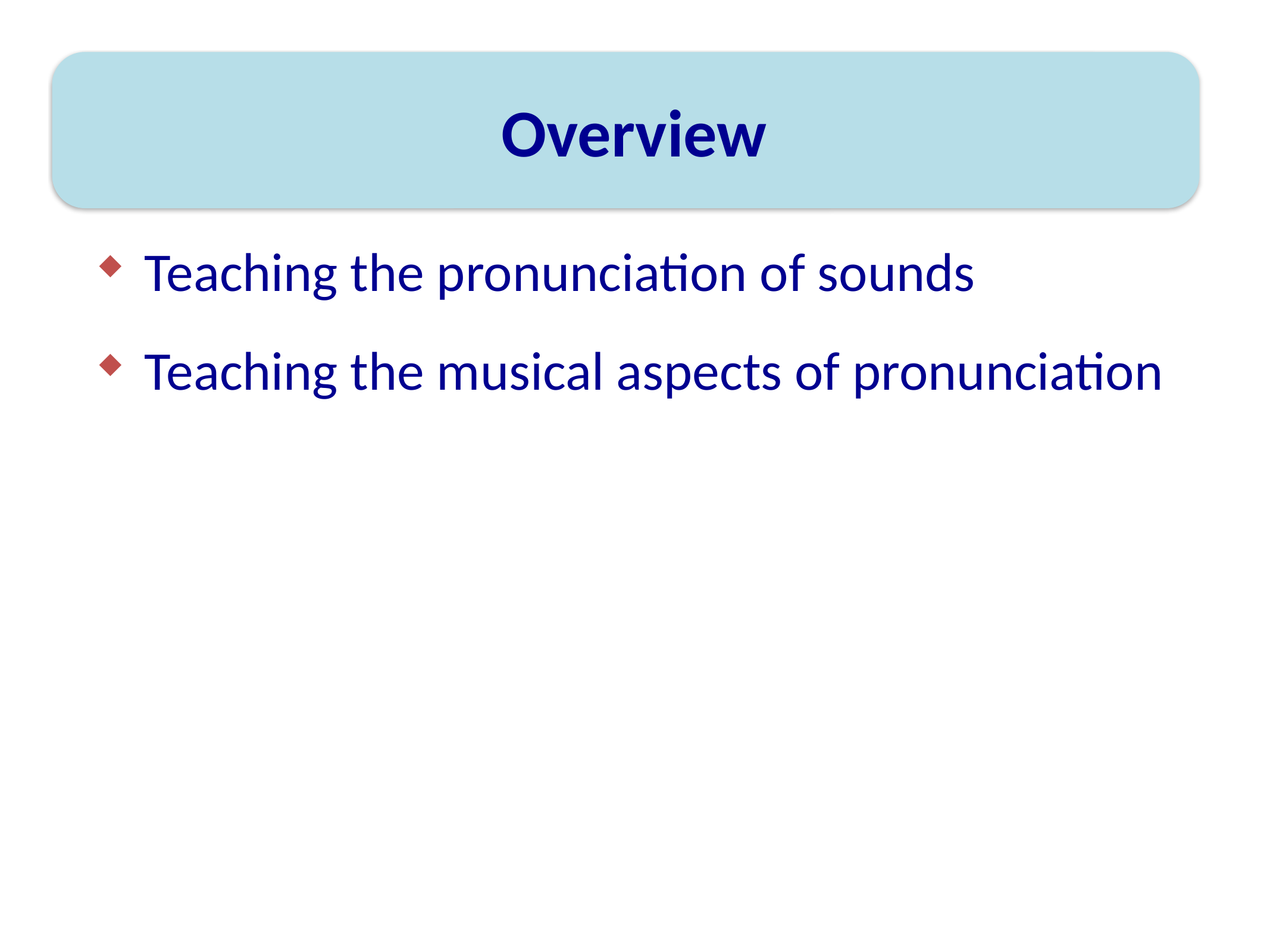

Overview
Teaching the pronunciation of sounds
Teaching the musical aspects of pronunciation